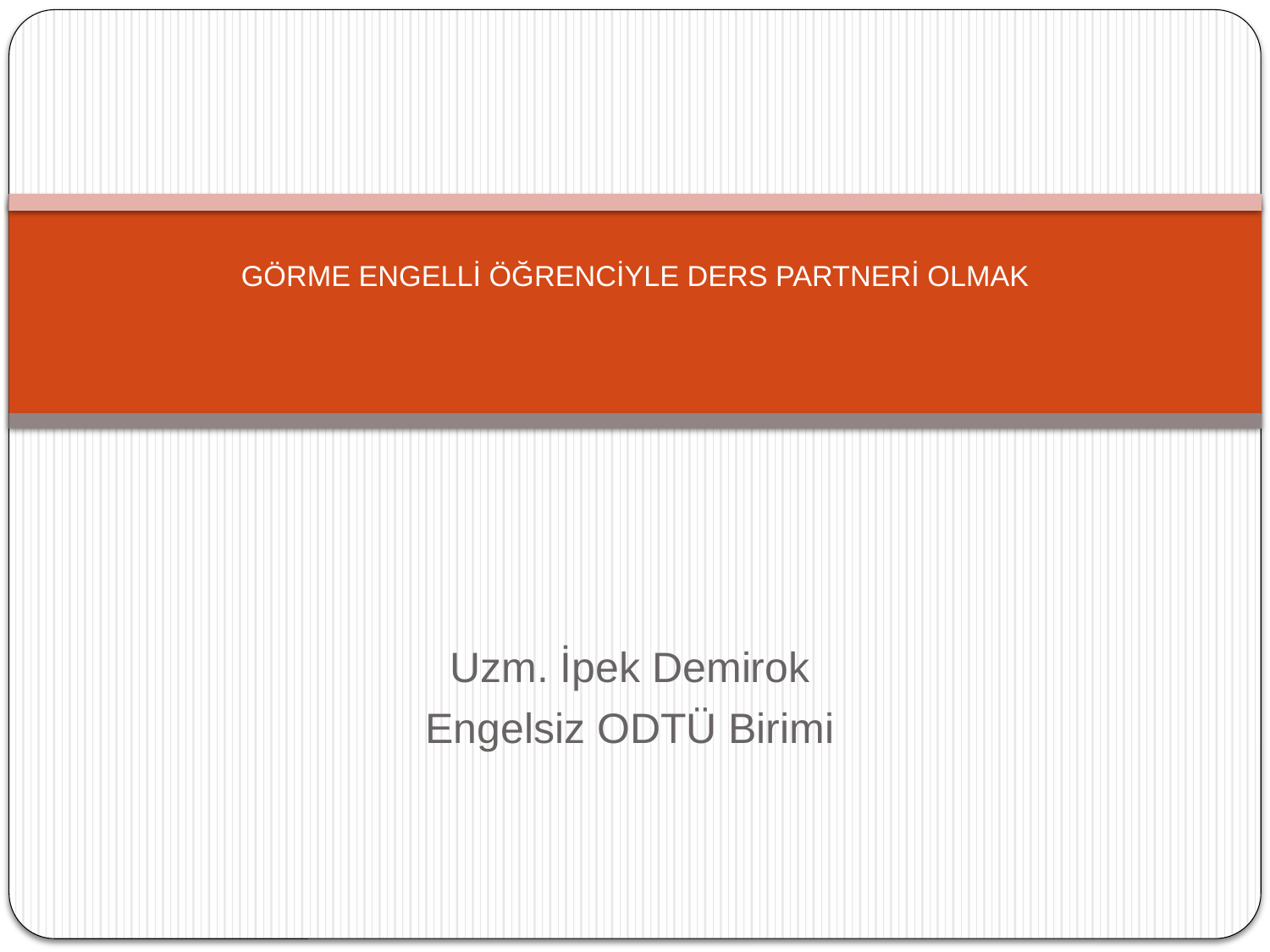

# GÖRME ENGELLİ ÖĞRENCİYLE DERS PARTNERİ OLMAK

Uzm. İpek Demirok
Engelsiz ODTÜ Birimi